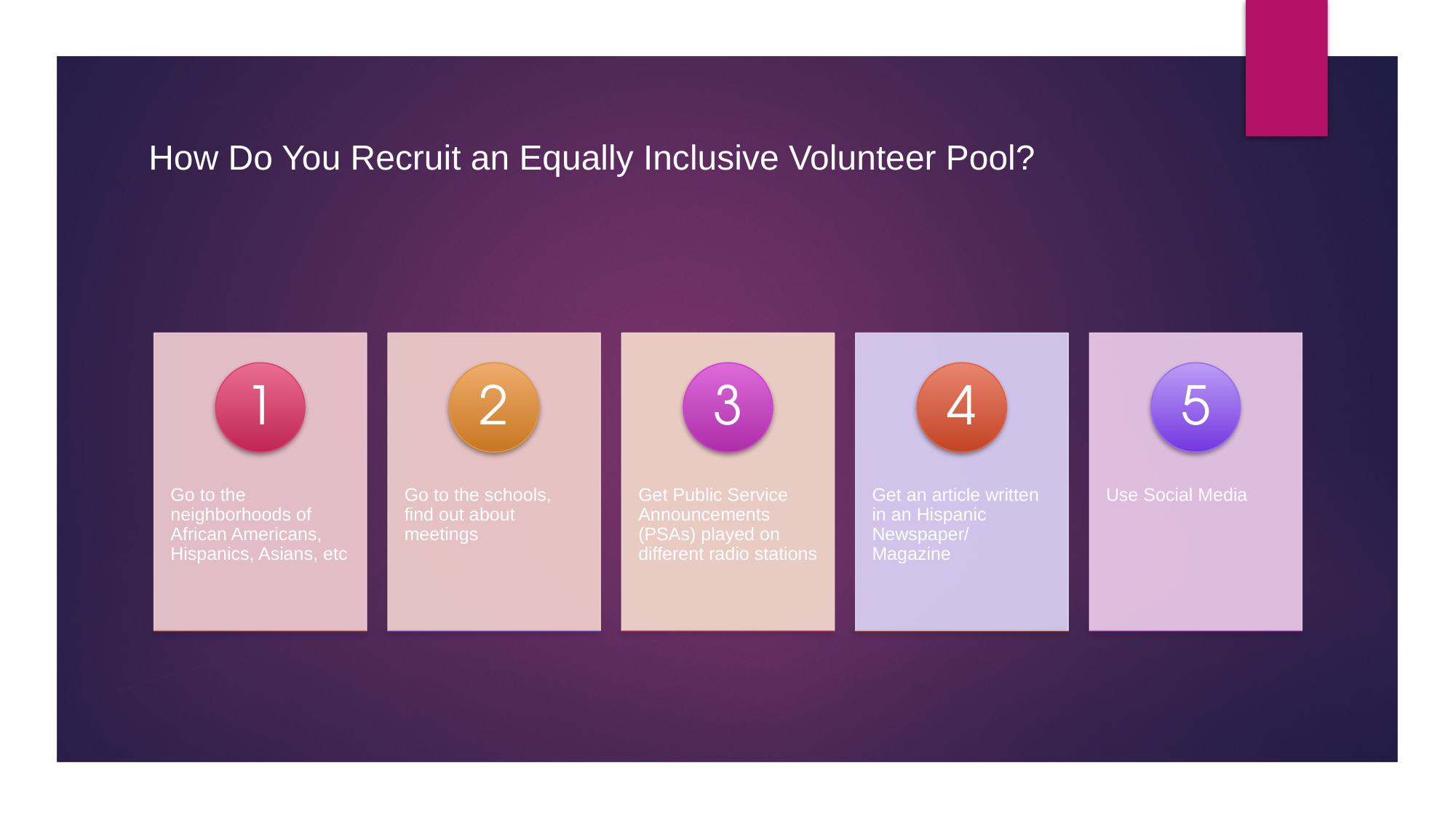

# How Do You Recruit an Equally Inclusive Volunteer Pool?
Go to the neighborhoods of African Americans, Hispanics, Asians, etc
1
Go to the schools, find out about meetings
2
Get Public Service Announcements
(PSAs) played on different radio stations
3
Get an article written in an Hispanic Newspaper/
Magazine
4
Use Social Media
5